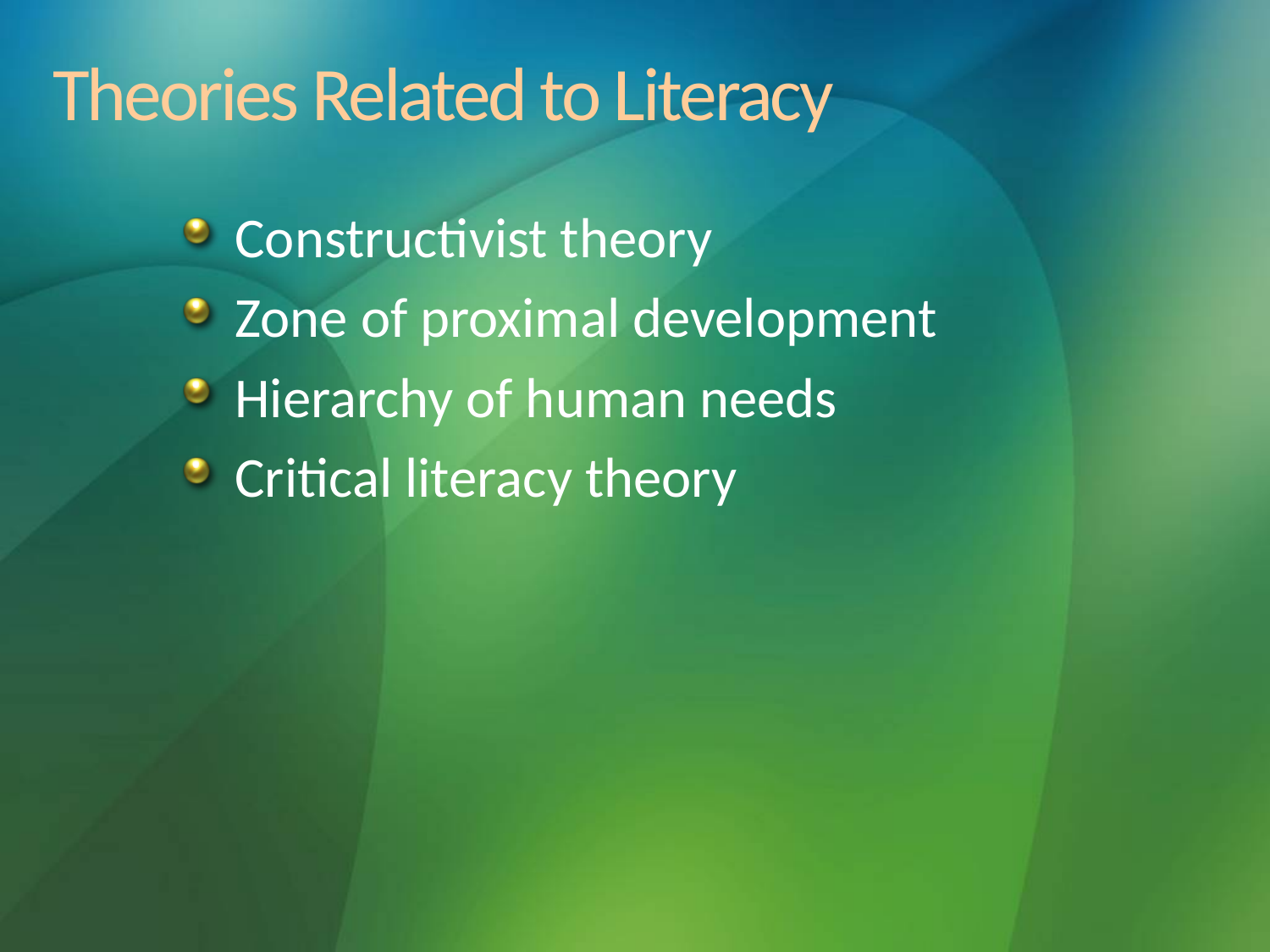

# Theories Related to Literacy
Constructivist theory
Zone of proximal development
Hierarchy of human needs
Critical literacy theory